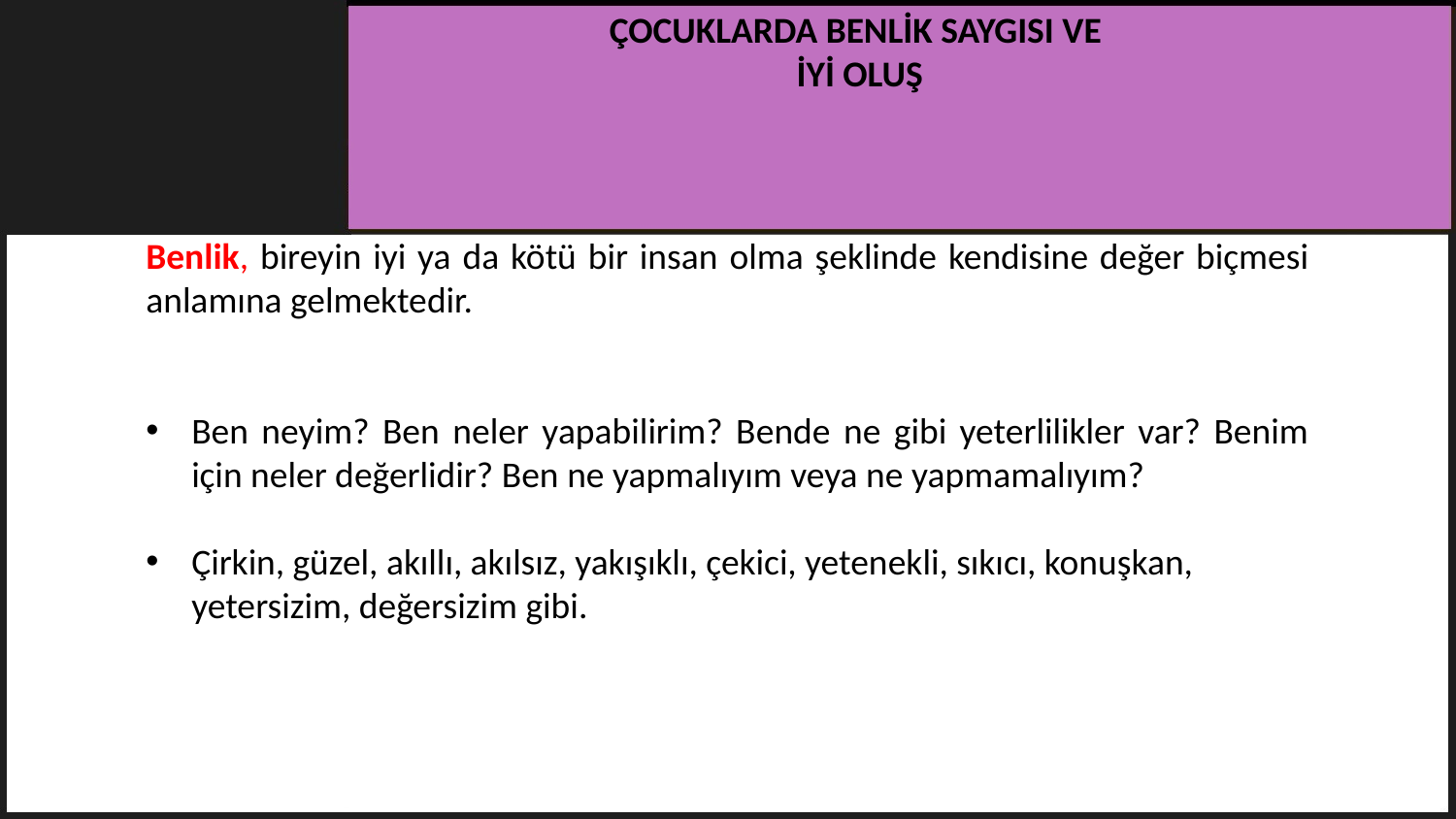

ÇOCUKLARDA BENLİK SAYGISI VE
İYİ OLUŞ
Benlik, bireyin iyi ya da kötü bir insan olma şeklinde kendisine değer biçmesi anlamına gelmektedir.

Ben neyim? Ben neler yapabilirim? Bende ne gibi yeterlilikler var? Benim için neler değerlidir? Ben ne yapmalıyım veya ne yapmamalıyım?

Çirkin, güzel, akıllı, akılsız, yakışıklı, çekici, yetenekli, sıkıcı, konuşkan, yetersizim, değersizim gibi.